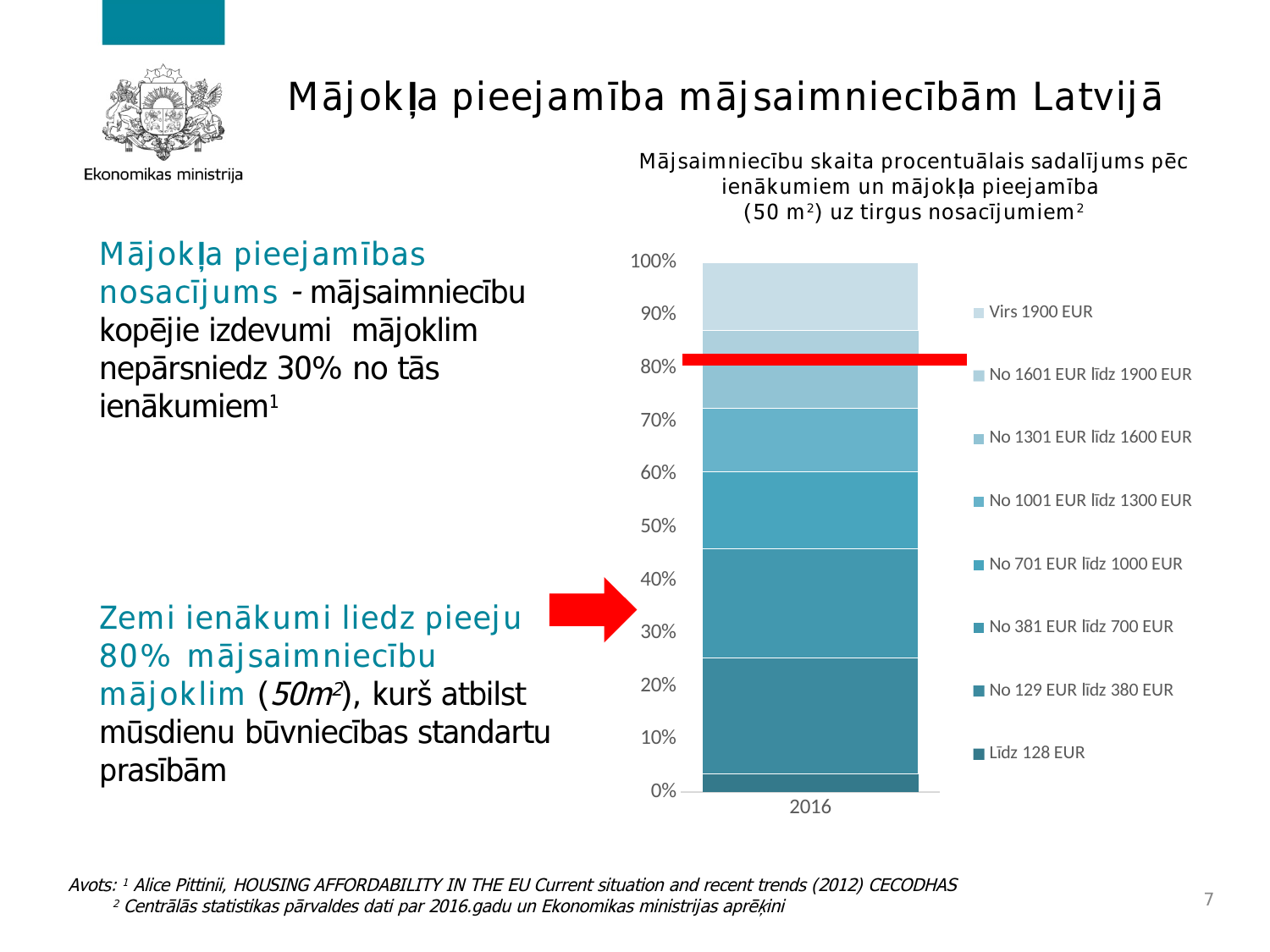

# Mājokļa pieejamība mājsaimniecībām Latvijā
Mājsaimniecību skaita procentuālais sadalījums pēc ienākumiem un mājokļa pieejamība
(50 m2) uz tirgus nosacījumiem2

Mājokļa pieejamības nosacījums - mājsaimniecību kopējie izdevumi  mājoklim nepārsniedz 30% no tās ienākumiem1

Zemi ienākumi liedz pieeju 80% mājsaimniecību mājoklim (50m2), kurš atbilst mūsdienu būvniecības standartu prasībām

### Chart

| Category | Līdz 128 EUR | No 129 EUR līdz 380 EUR | No 381 EUR līdz 700 EUR | No 701 EUR līdz 1000 EUR | No 1001 EUR līdz 1300 EUR | No 1301 EUR līdz 1600 EUR | No 1601 EUR līdz 1900 EUR | Virs 1900 EUR |
|---|---|---|---|---|---|---|---|---|
| 2016 | 0.035 | 0.219 | 0.207 | 0.145 | 0.12 | 0.081 | 0.066 | 0.129 |
Avots: 1 Alice Pittinii, HOUSING AFFORDABILITY IN THE EU Current situation and recent trends (2012) CECODHAS
              2 Centrālās statistikas pārvaldes dati par 2016.gadu un Ekonomikas ministrijas aprēķini
7